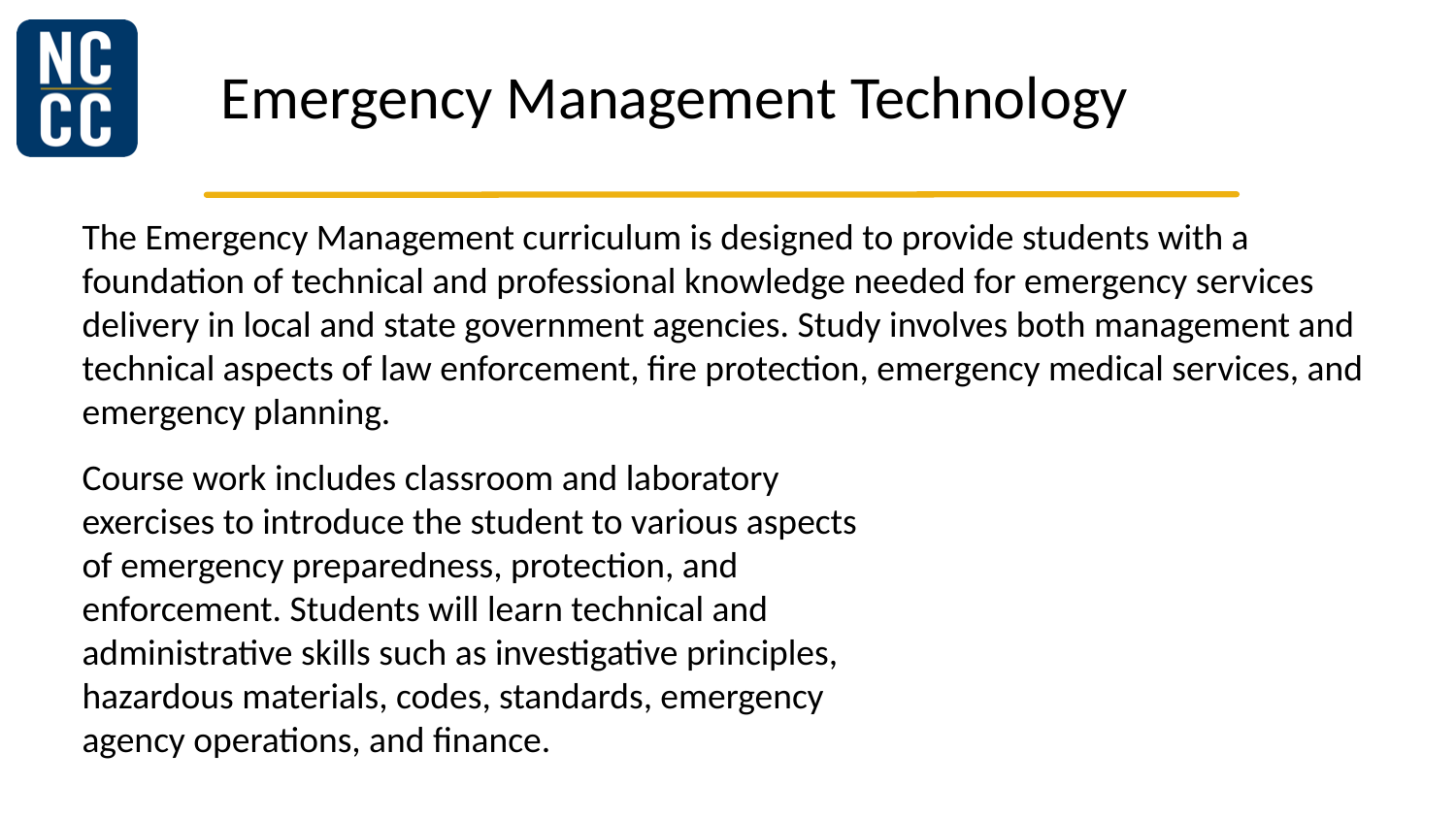

# Emergency Management Technology
The Emergency Management curriculum is designed to provide students with a foundation of technical and professional knowledge needed for emergency services delivery in local and state government agencies. Study involves both management and technical aspects of law enforcement, fire protection, emergency medical services, and emergency planning.
Course work includes classroom and laboratory exercises to introduce the student to various aspects of emergency preparedness, protection, and enforcement. Students will learn technical and administrative skills such as investigative principles, hazardous materials, codes, standards, emergency agency operations, and finance.